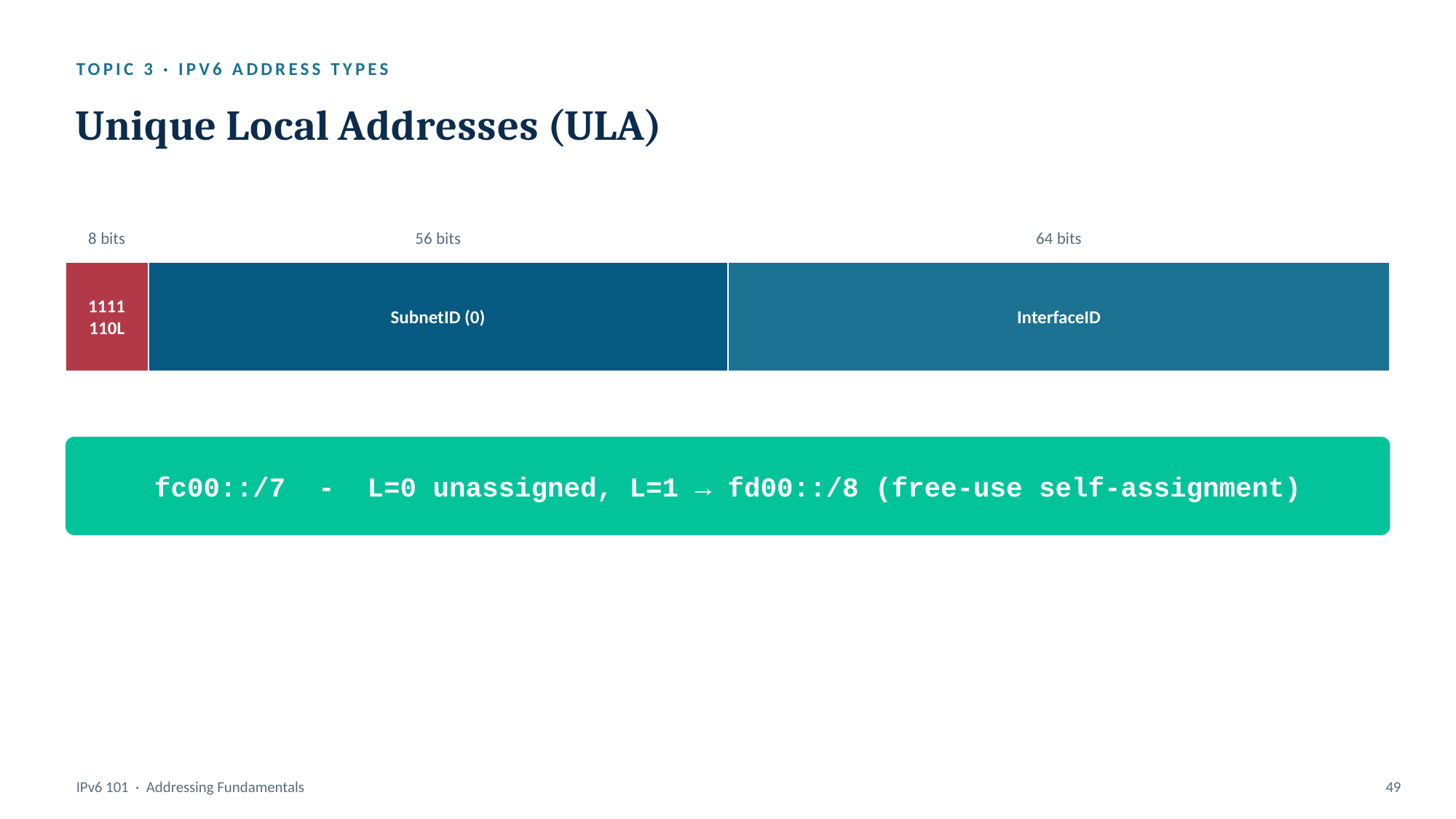

TOPIC 3 · IPV6 ADDRESS TYPES
Unique Local Addresses (ULA)
8 bits
56 bits
64 bits

1111 110L

SubnetID (0)

InterfaceID

fc00::/7  -  L=0 unassigned, L=1 → fd00::/8 (free-use self-assignment)
IPv6 101  ·  Addressing Fundamentals
49